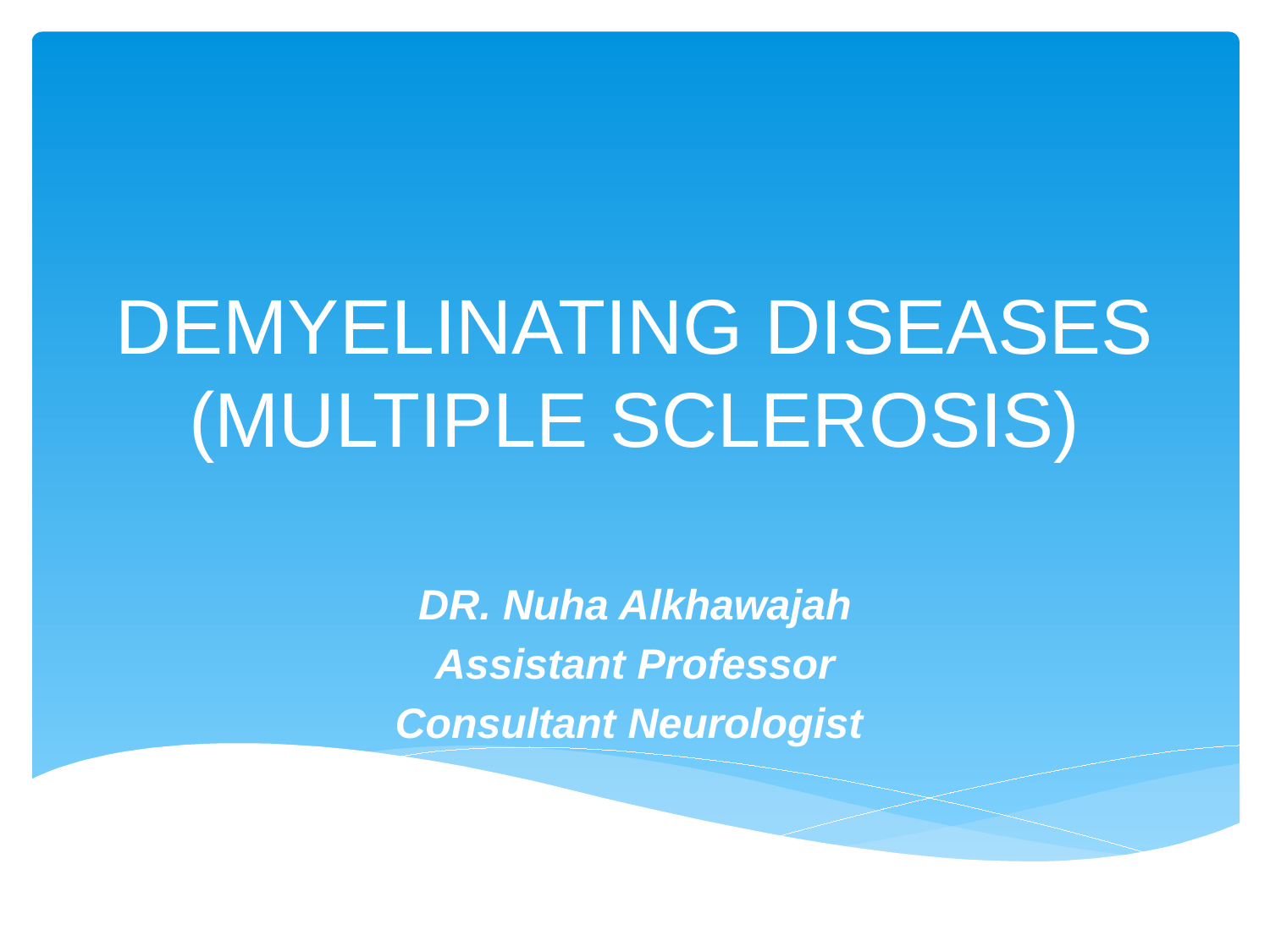

# DEMYELINATING DISEASES (MULTIPLE SCLEROSIS)
DR. Nuha Alkhawajah
Assistant Professor
Consultant Neurologist